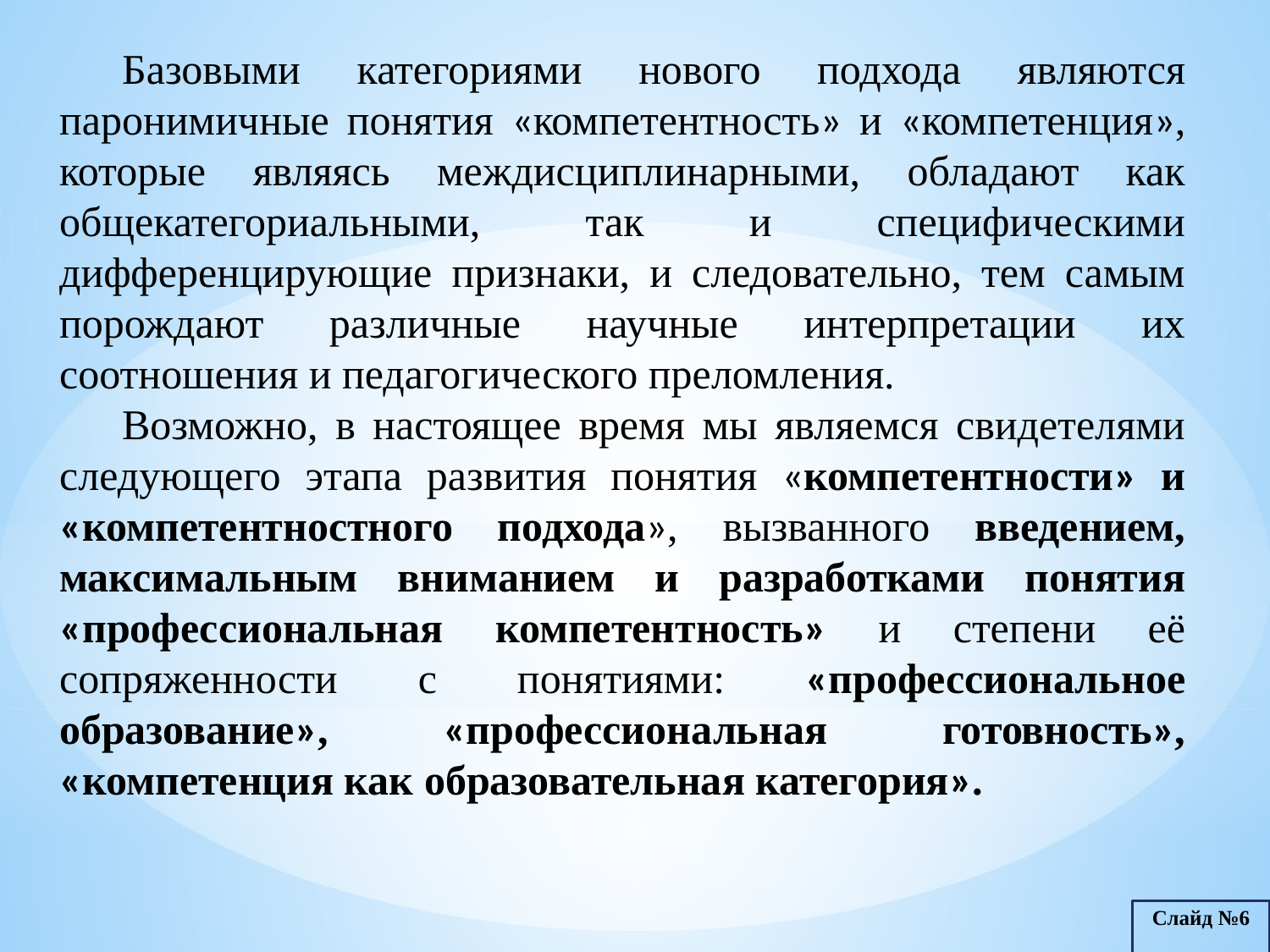

Базовыми категориями нового подхода являются паронимичные понятия «компетентность» и «компетенция», которые являясь междисциплинарными, обладают как общекатегориальными, так и специфическими дифференцирующие признаки, и следовательно, тем самым порождают различные научные интерпретации их соотношения и педагогического преломления.
Возможно, в настоящее время мы являемся свидетелями следующего этапа развития понятия «компетентности» и «компетентностного подхода», вызванного введением, максимальным вниманием и разработками понятия «профессиональная компетентность» и степени её сопряженности с понятиями: «профессиональное образование», «профессиональная готовность», «компетенция как образовательная категория».
Слайд №6

Слайд №6